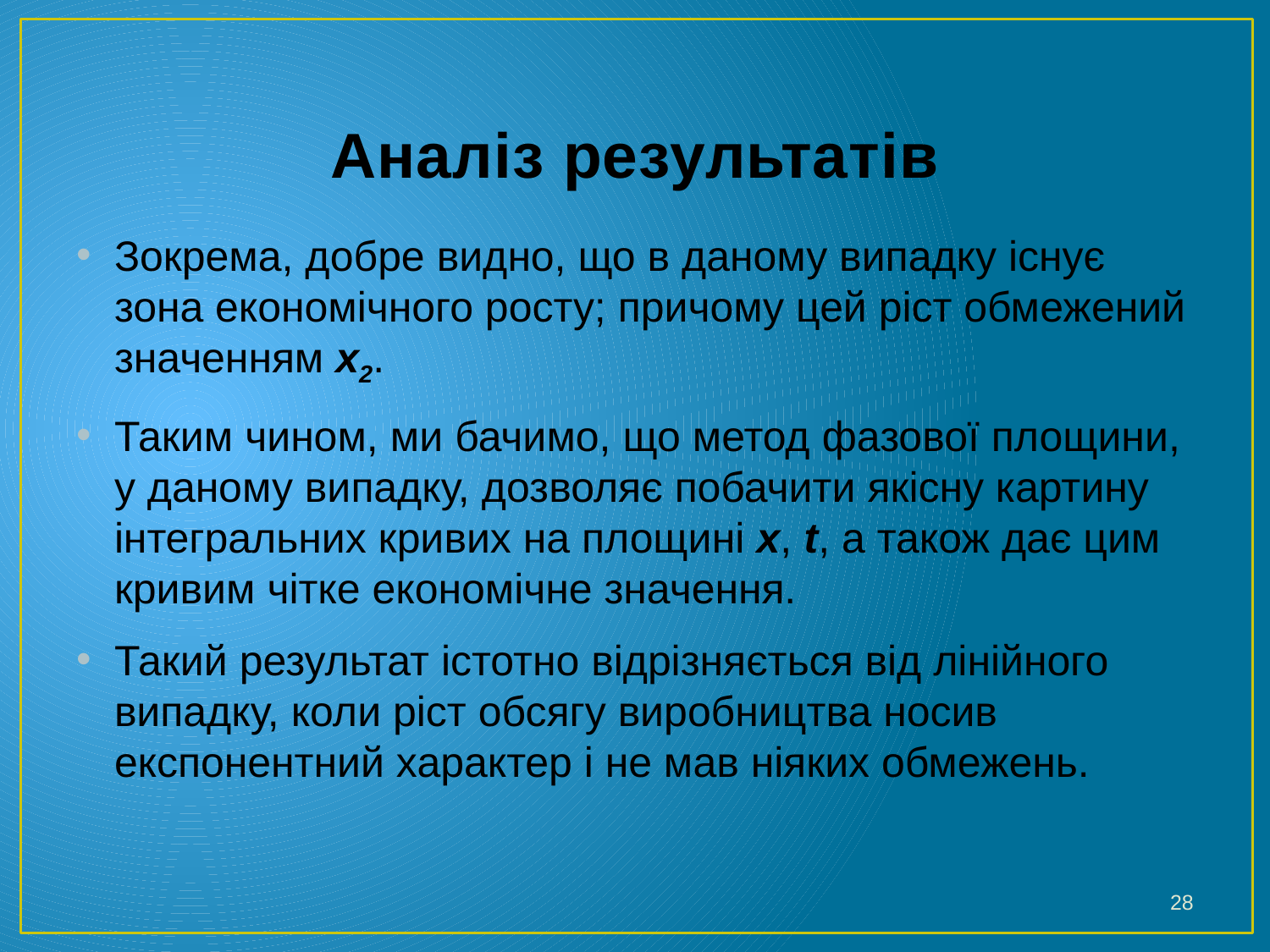

# Аналіз результатів
Зокрема, добре видно, що в даному випадку існує зона економічного росту; причому цей ріст обмежений значенням x2.
Таким чином, ми бачимо, що метод фазової площини, у даному випадку, дозволяє побачити якісну картину інтегральних кривих на площині x, t, а також дає цим кривим чітке економічне значення.
Такий результат істотно відрізняється від лінійного випадку, коли ріст обсягу виробництва носив експонентний характер і не мав ніяких обмежень.

28